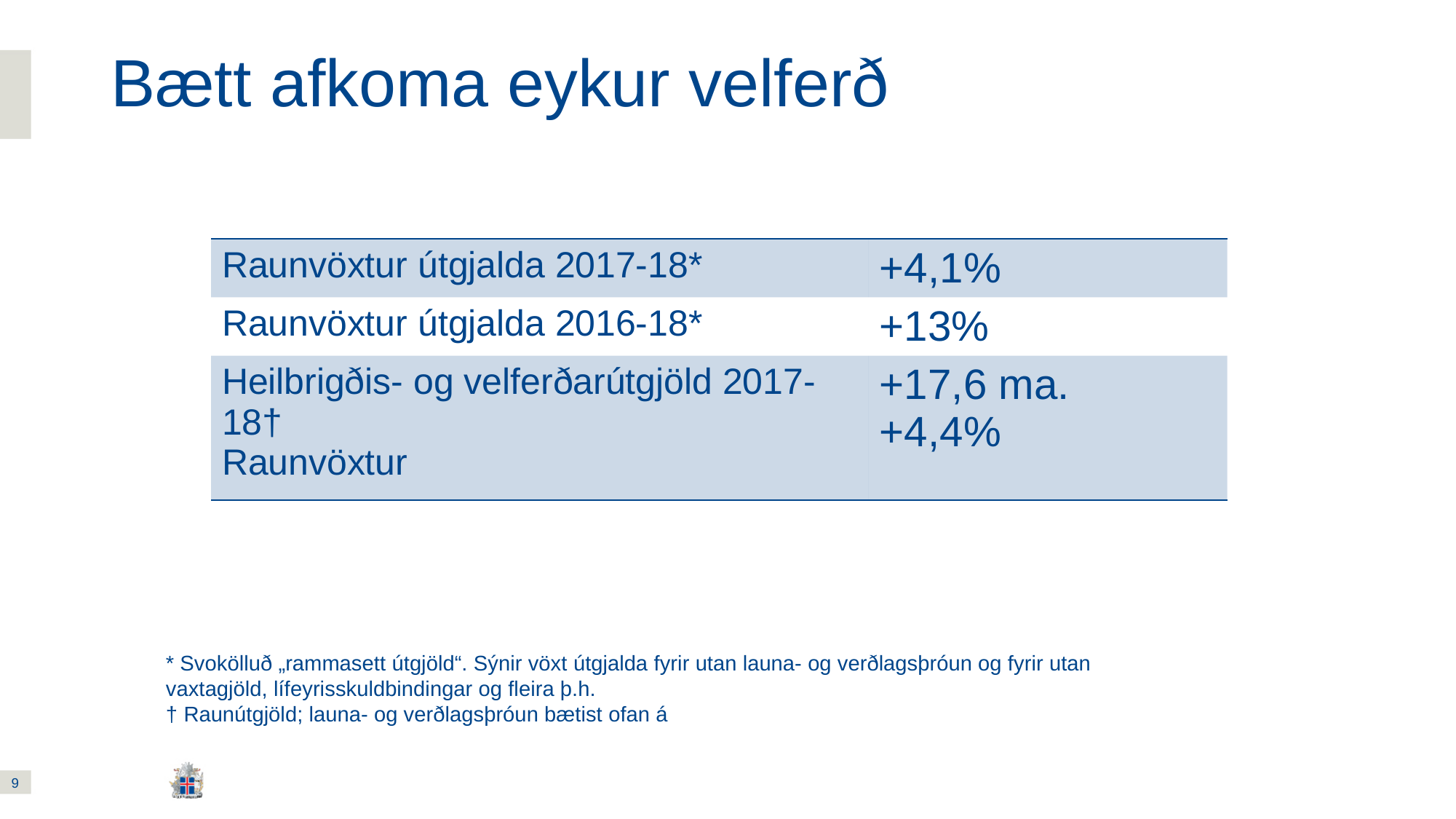

# Bætt afkoma eykur velferð
| Raunvöxtur útgjalda 2017-18\* | +4,1% |
| --- | --- |
| Raunvöxtur útgjalda 2016-18\* | +13% |
| Heilbrigðis- og velferðarútgjöld 2017-18† Raunvöxtur | +17,6 ma. +4,4% |
* Svokölluð „rammasett útgjöld“. Sýnir vöxt útgjalda fyrir utan launa- og verðlagsþróun og fyrir utan vaxtagjöld, lífeyrisskuldbindingar og fleira þ.h.
† Raunútgjöld; launa- og verðlagsþróun bætist ofan á